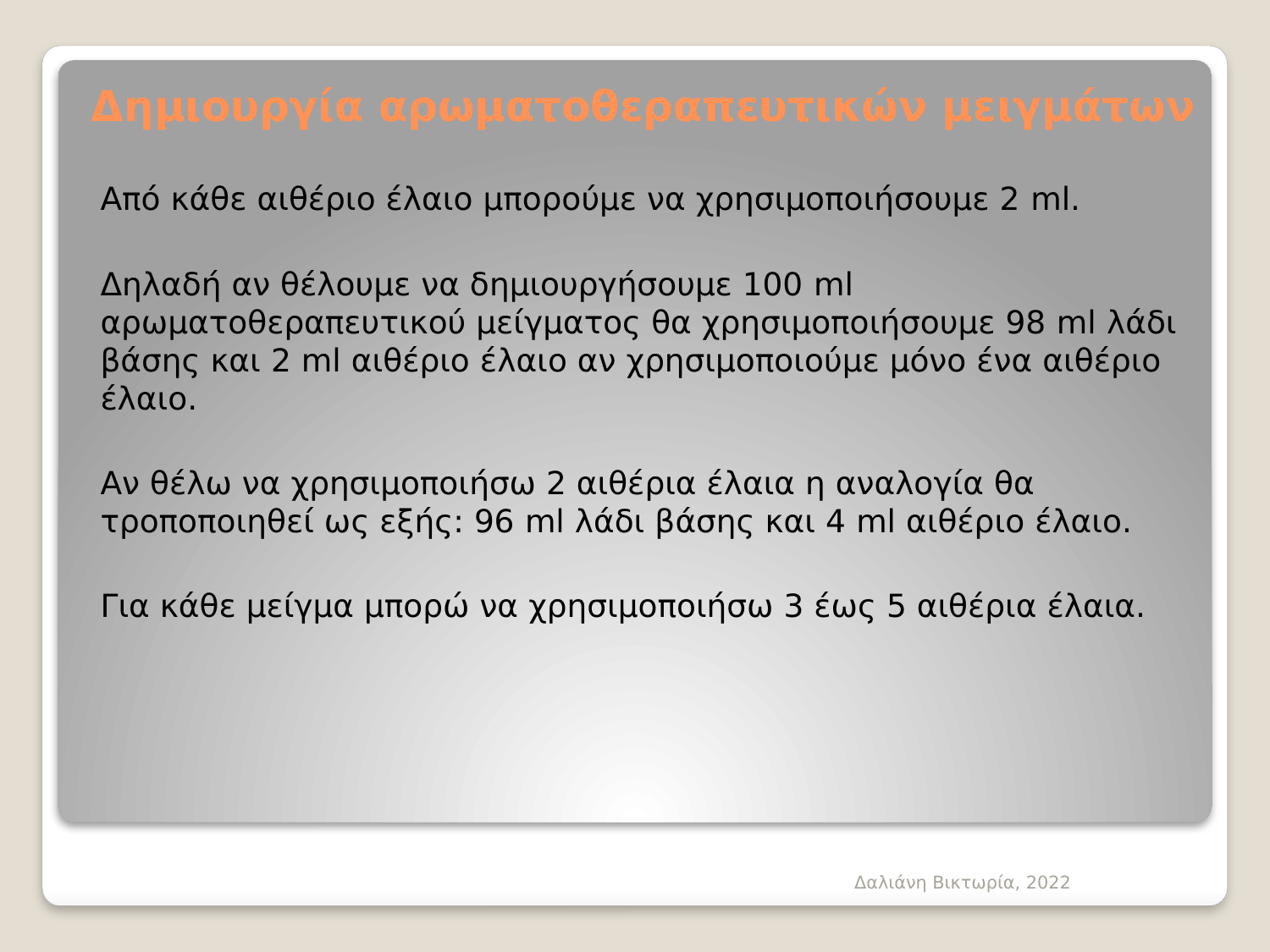

# Δημιουργία αρωματοθεραπευτικών μειγμάτων
Από κάθε αιθέριο έλαιο μπορούμε να χρησιμοποιήσουμε 2 ml.

Δηλαδή αν θέλουμε να δημιουργήσουμε 100 ml αρωματοθεραπευτικού μείγματος θα χρησιμοποιήσουμε 98 ml λάδι βάσης και 2 ml αιθέριο έλαιο αν χρησιμοποιούμε μόνο ένα αιθέριο έλαιο.

Αν θέλω να χρησιμοποιήσω 2 αιθέρια έλαια η αναλογία θα τροποποιηθεί ως εξής: 96 ml λάδι βάσης και 4 ml αιθέριο έλαιο.

Για κάθε μείγμα μπορώ να χρησιμοποιήσω 3 έως 5 αιθέρια έλαια.

Δαλιάνη Βικτωρία, 2022